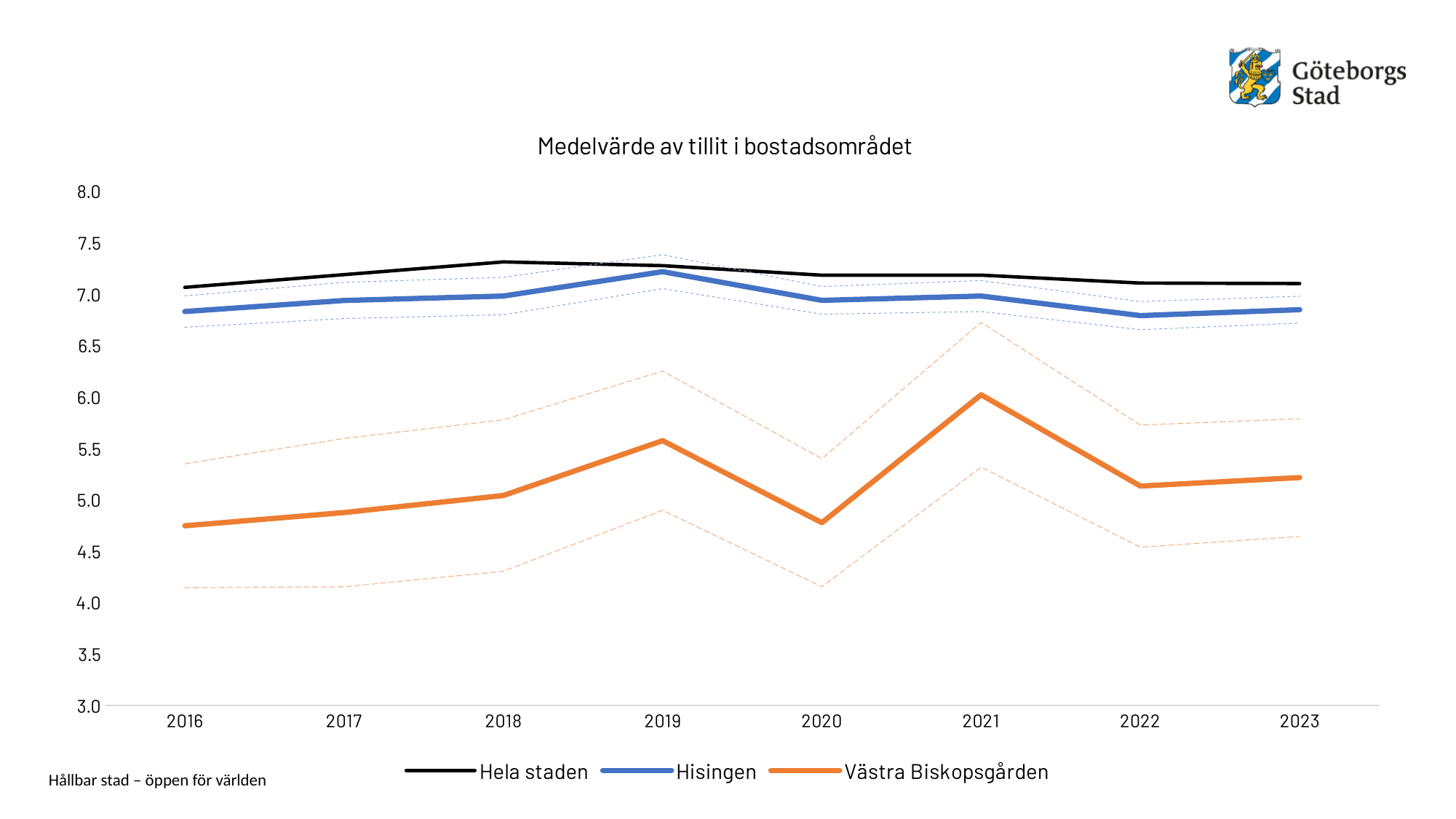

### Chart: Medelvärde av tillit i bostadsområdet

| Category | Hela staden | Hisingen | Hisingen - låg | Hisingen - hög | Västra Biskopsgården | Västra Biskopsgården - låg | Västra Biskopsgården - hög |
|---|---|---|---|---|---|---|---|
| 2016 | 7.065269 | 6.829978 | 6.677597 | 6.982358 | 4.746479 | 4.1439 | 5.349058 |
| 2017 | 7.188715 | 6.937765 | 6.761544 | 7.113986 | 4.875 | 4.153715 | 5.596285 |
| 2018 | 7.312726 | 6.980826 | 6.799363 | 7.162289 | 5.040816 | 4.304174 | 5.777458 |
| 2019 | 7.276037 | 7.217729 | 7.052535 | 7.382924 | 5.574468 | 4.897727 | 6.251209 |
| 2020 | 7.18326 | 6.93883 | 6.804803 | 7.072856 | 4.776316 | 4.153505 | 5.399126 |
| 2021 | 7.183828 | 6.980843 | 6.830235 | 7.13145 | 6.020833 | 5.316666 | 6.725 |
| 2022 | 7.107064 | 6.790279 | 6.653297 | 6.927261 | 5.132353 | 4.538643 | 5.726063 |
| 2023 | 7.102284 | 6.848263 | 6.717876 | 6.978651 | 5.21519 | 4.642742 | 5.787638 |